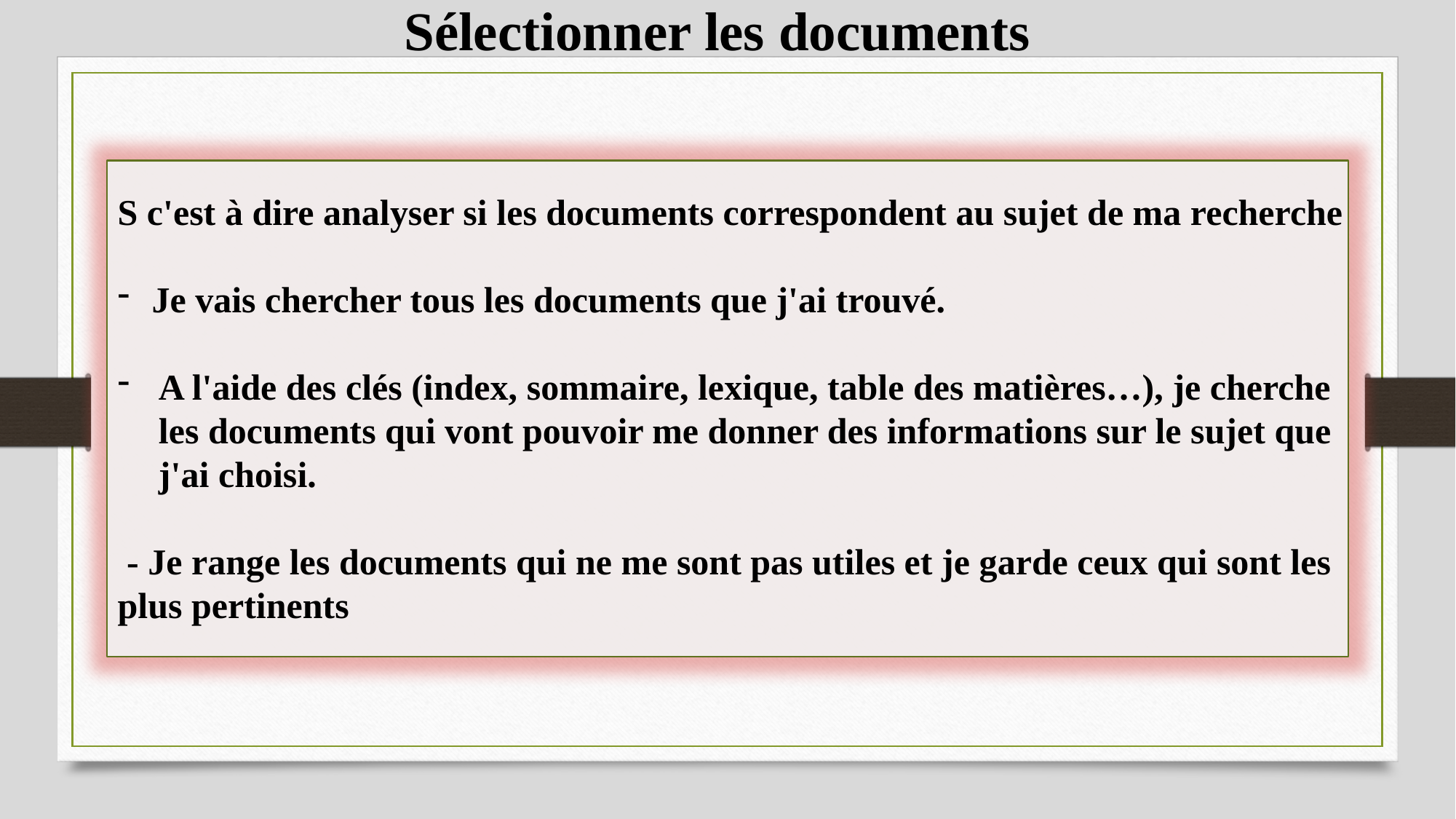

Sélectionner les documents

S c'est à dire analyser si les documents correspondent au sujet de ma recherche

Je vais chercher tous les documents que j'ai trouvé.

A l'aide des clés (index, sommaire, lexique, table des matières…), je cherche les documents qui vont pouvoir me donner des informations sur le sujet que j'ai choisi.

 - Je range les documents qui ne me sont pas utiles et je garde ceux qui sont les plus pertinents